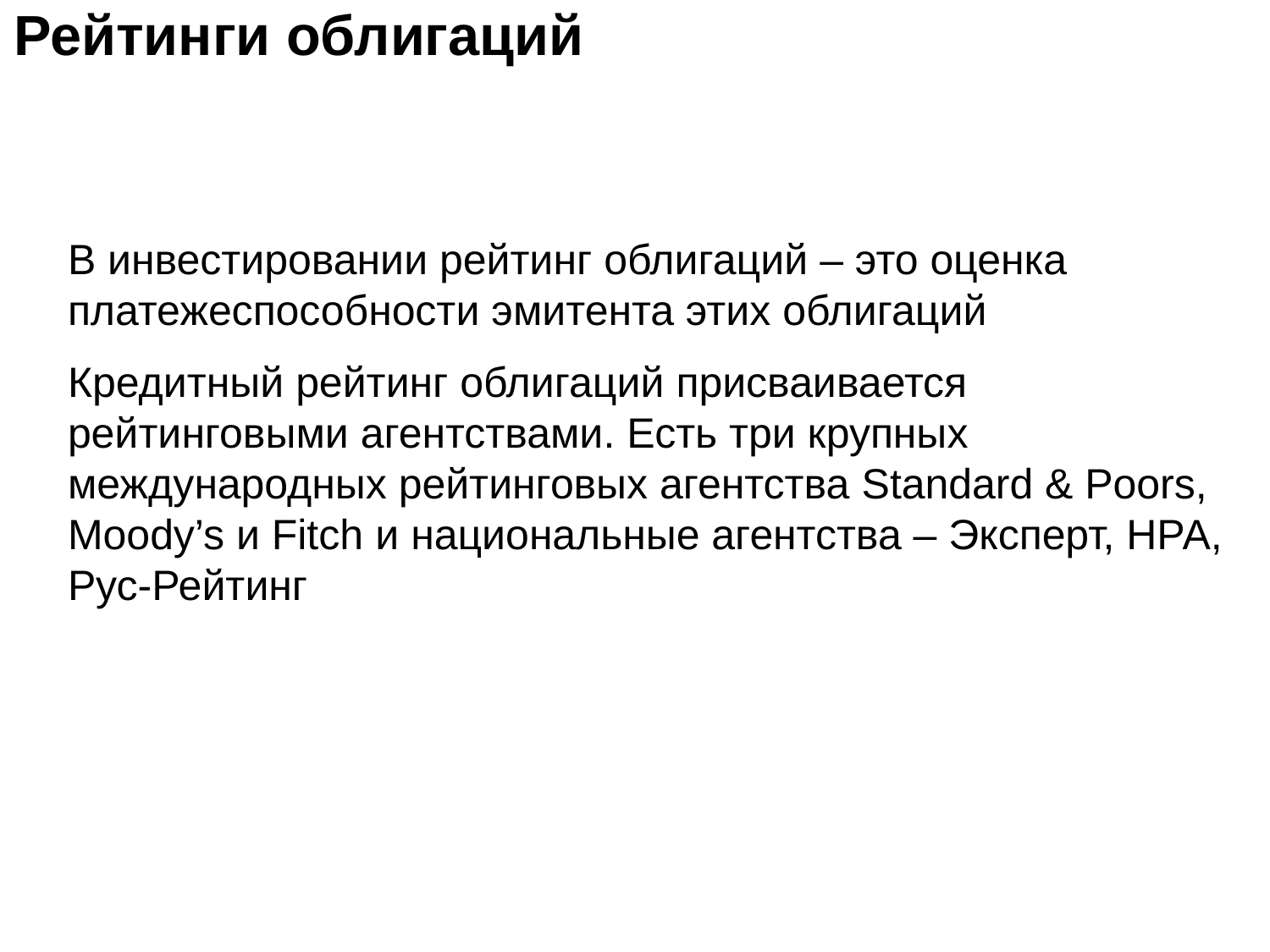

Рейтинги облигаций
В инвестировании рейтинг облигаций – это оценка платежеспособности эмитента этих облигаций
Кредитный рейтинг облигаций присваивается рейтинговыми агентствами. Есть три крупных международных рейтинговых агентства Standard & Poors, Moody’s и Fitch и национальные агентства – Эксперт, НРА, Рус-Рейтинг